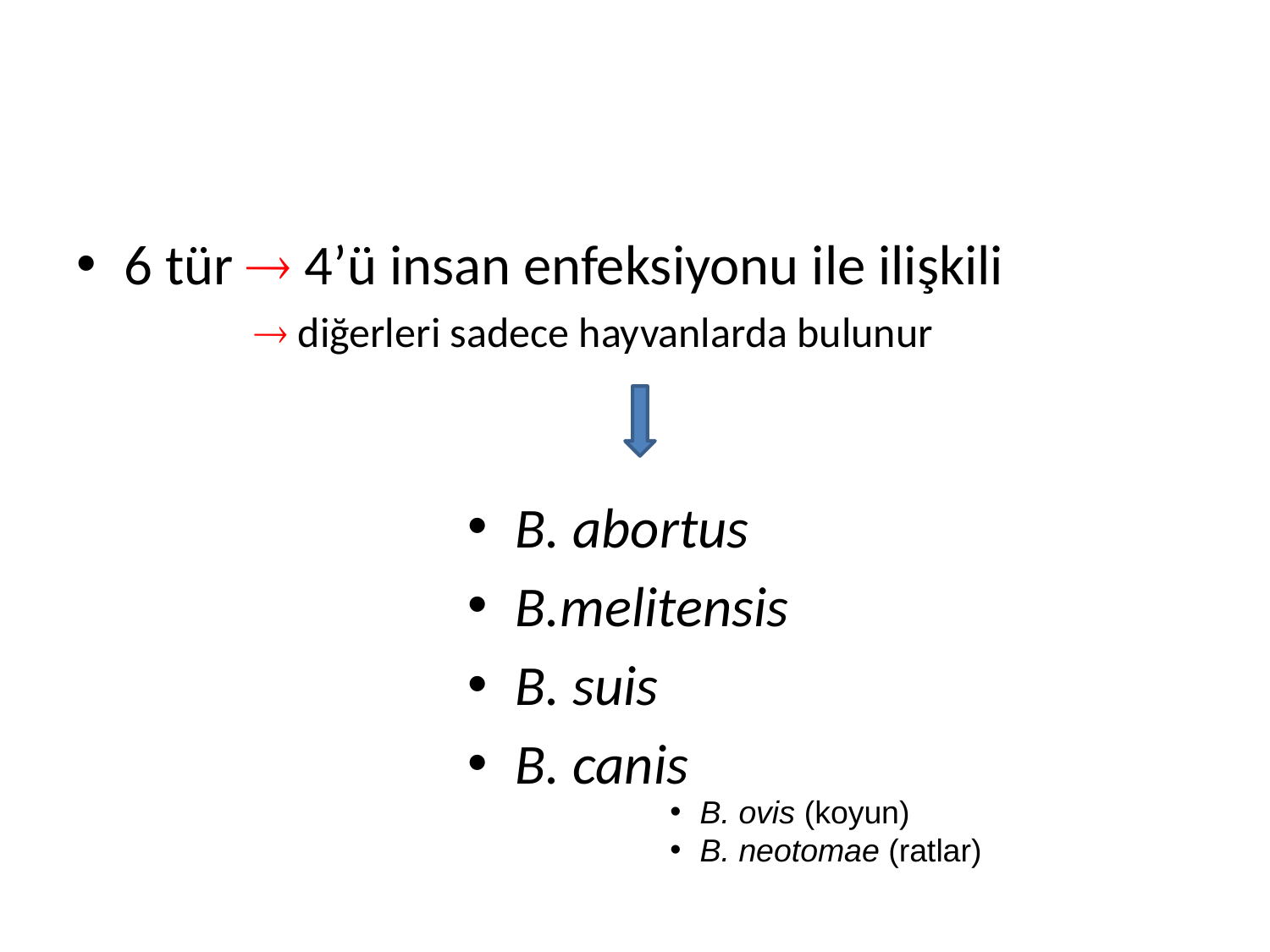

#
6 tür → 4’ü insan enfeksiyonu ile ilişkili
	  → diğerleri sadece hayvanlarda bulunur

B. abortus
B.melitensis
B. suis
B. canis
B. ovis (koyun)
B. neotomae (ratlar)